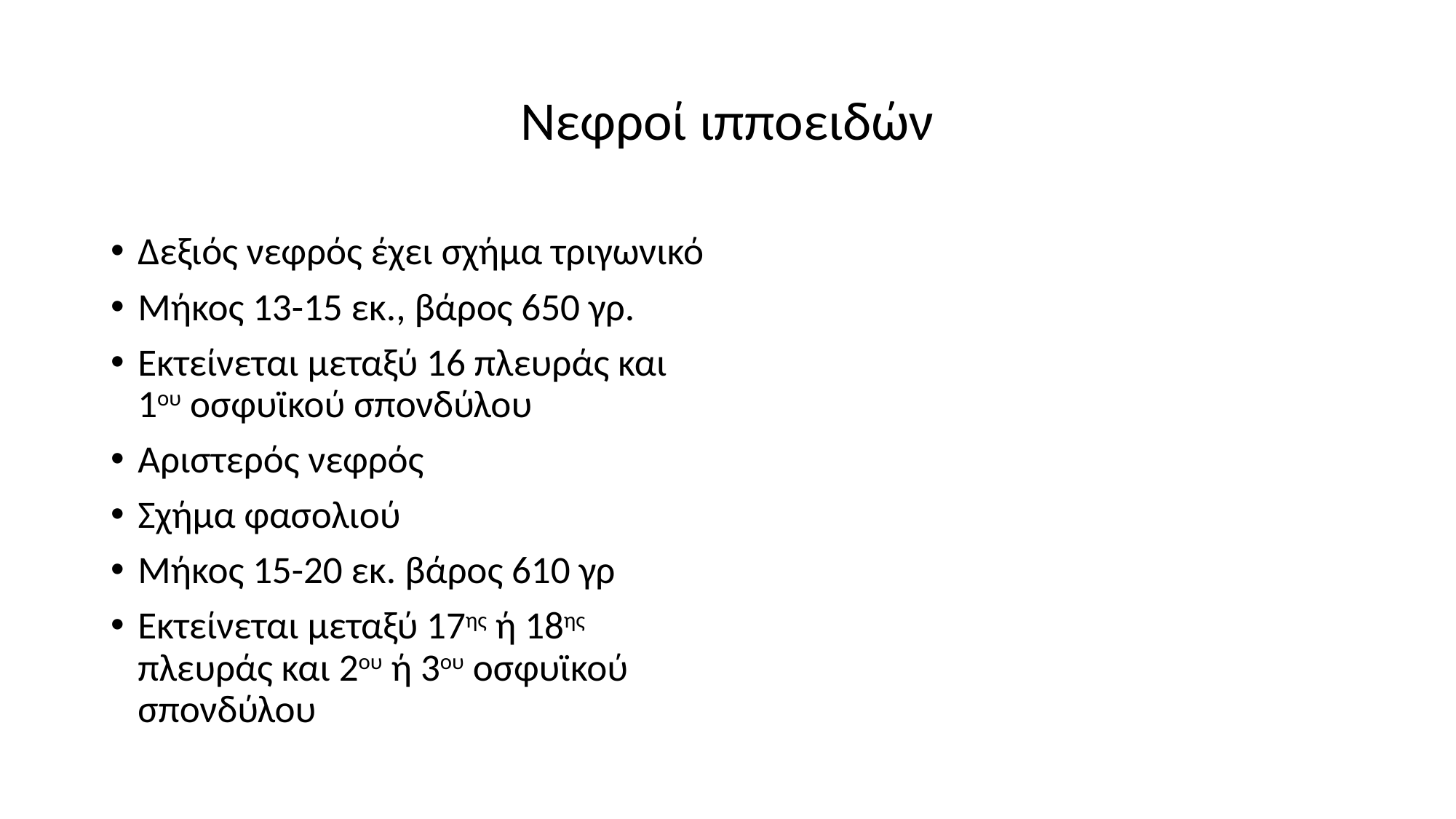

# Νεφροί ιπποειδών

Δεξιός νεφρός έχει σχήμα τριγωνικό
Μήκος 13-15 εκ., βάρος 650 γρ.
Εκτείνεται μεταξύ 16 πλευράς και 1ου οσφυϊκού σπονδύλου
Αριστερός νεφρός
Σχήμα φασολιού
Μήκος 15-20 εκ. βάρος 610 γρ
Εκτείνεται μεταξύ 17ης ή 18ης πλευράς και 2ου ή 3ου οσφυϊκού σπονδύλου